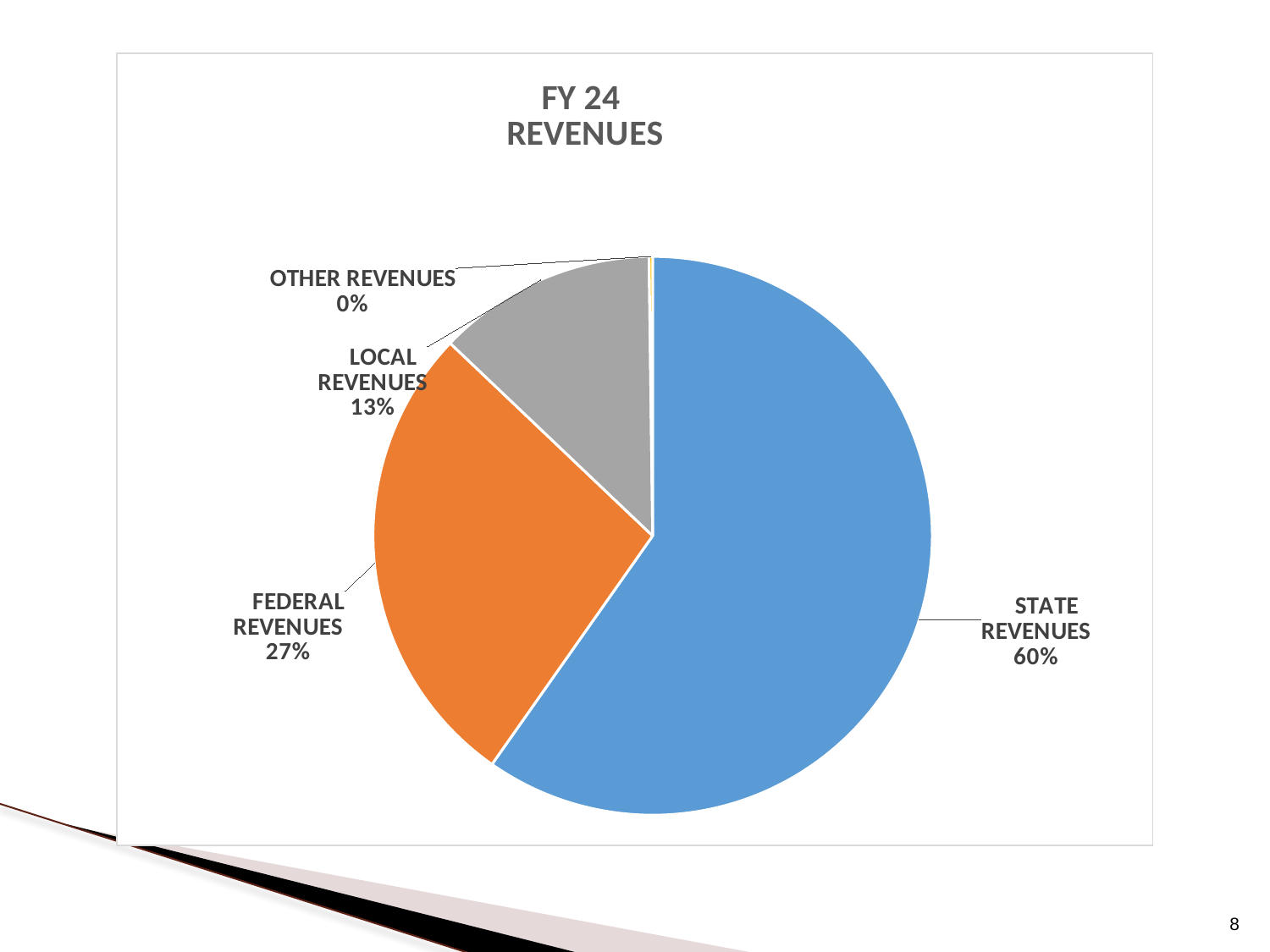

### Chart: FY 24
 REVENUES

| Category |  |
|---|---|
|     STATE REVENUES | 9493901.0 |
|     FEDERAL REVENUES | 4348417.25 |
|     LOCAL REVENUES | 2016188.0 |
|     OTHER REVENUES | 32300.0 |
8